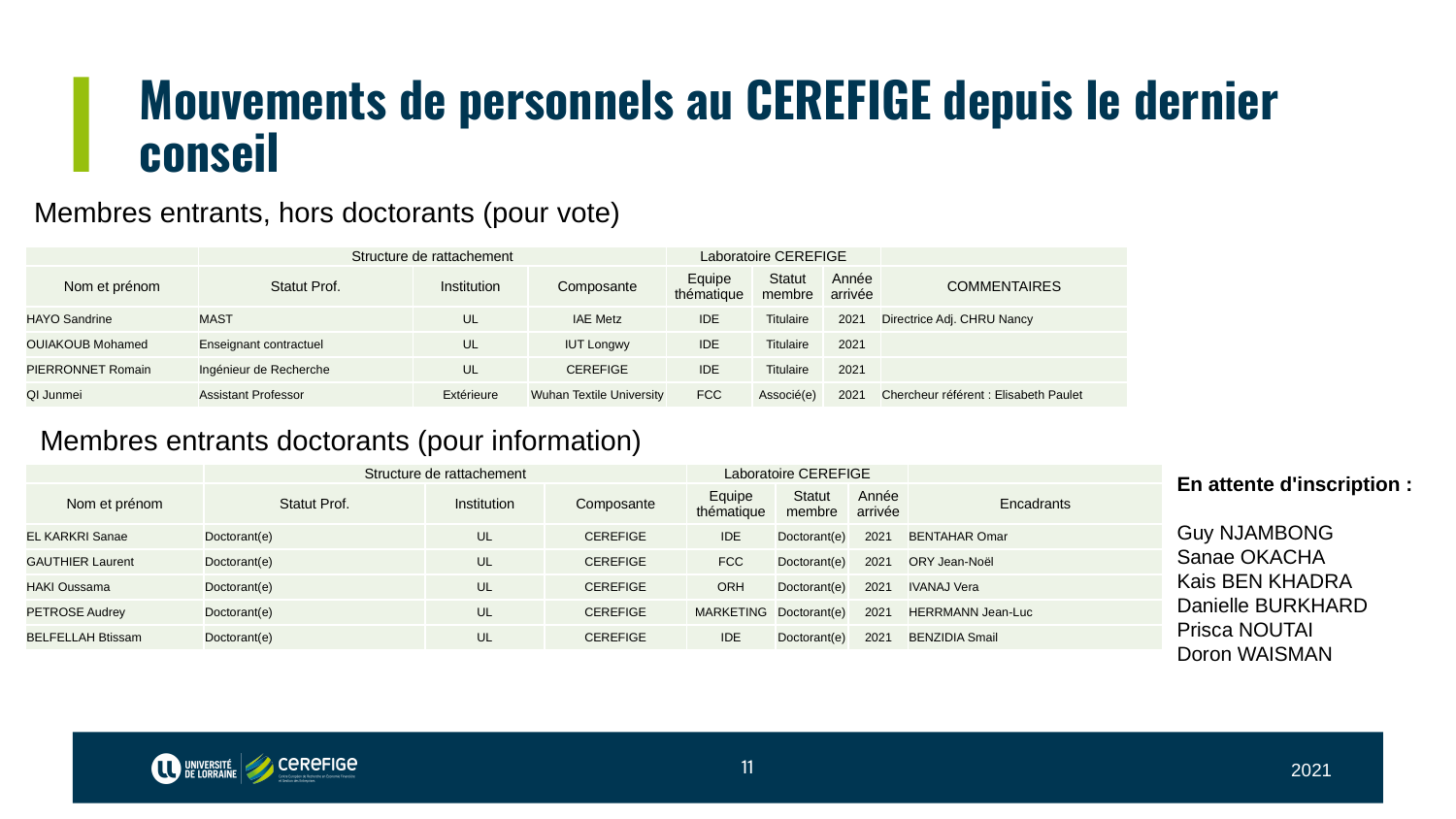

# Mouvements de personnels au CEREFIGE depuis le dernier conseil
Membres entrants, hors doctorants (pour vote)
|  | Structure de rattachement |  |  | Laboratoire CEREFIGE |  |  |  |
| --- | --- | --- | --- | --- | --- | --- | --- |
| Nom et prénom | Statut Prof. | Institution | Composante | Equipe thématique | Statut membre | Année arrivée | COMMENTAIRES |
| HAYO Sandrine | MAST | UL | IAE Metz | IDE | Titulaire | 2021 | Directrice Adj. CHRU Nancy |
| OUIAKOUB Mohamed | Enseignant contractuel | UL | IUT Longwy | IDE | Titulaire | 2021 |  |
| PIERRONNET Romain | Ingénieur de Recherche | UL | CEREFIGE | IDE | Titulaire | 2021 |  |
| QI Junmei | Assistant Professor | Extérieure | Wuhan Textile University | FCC | Associé(e) | 2021 | Chercheur référent : Elisabeth Paulet |
Membres entrants doctorants (pour information)
|  | Structure de rattachement |  |  | Laboratoire CEREFIGE |  |  |  |
| --- | --- | --- | --- | --- | --- | --- | --- |
| Nom et prénom | Statut Prof. | Institution | Composante | Equipe thématique | Statut membre | Année arrivée | Encadrants |
| EL KARKRI Sanae | Doctorant(e) | UL | CEREFIGE | IDE | Doctorant(e) | 2021 | BENTAHAR Omar |
| GAUTHIER Laurent | Doctorant(e) | UL | CEREFIGE | FCC | Doctorant(e) | 2021 | ORY Jean-Noël |
| HAKI Oussama | Doctorant(e) | UL | CEREFIGE | ORH | Doctorant(e) | 2021 | IVANAJ Vera |
| PETROSE Audrey | Doctorant(e) | UL | CEREFIGE | MARKETING | Doctorant(e) | 2021 | HERRMANN Jean-Luc |
| BELFELLAH Btissam | Doctorant(e) | UL | CEREFIGE | IDE | Doctorant(e) | 2021 | BENZIDIA Smail |
En attente d'inscription :

Guy NJAMBONG
Sanae OKACHA
Kais BEN KHADRA
Danielle BURKHARD
Prisca NOUTAI
Doron WAISMAN